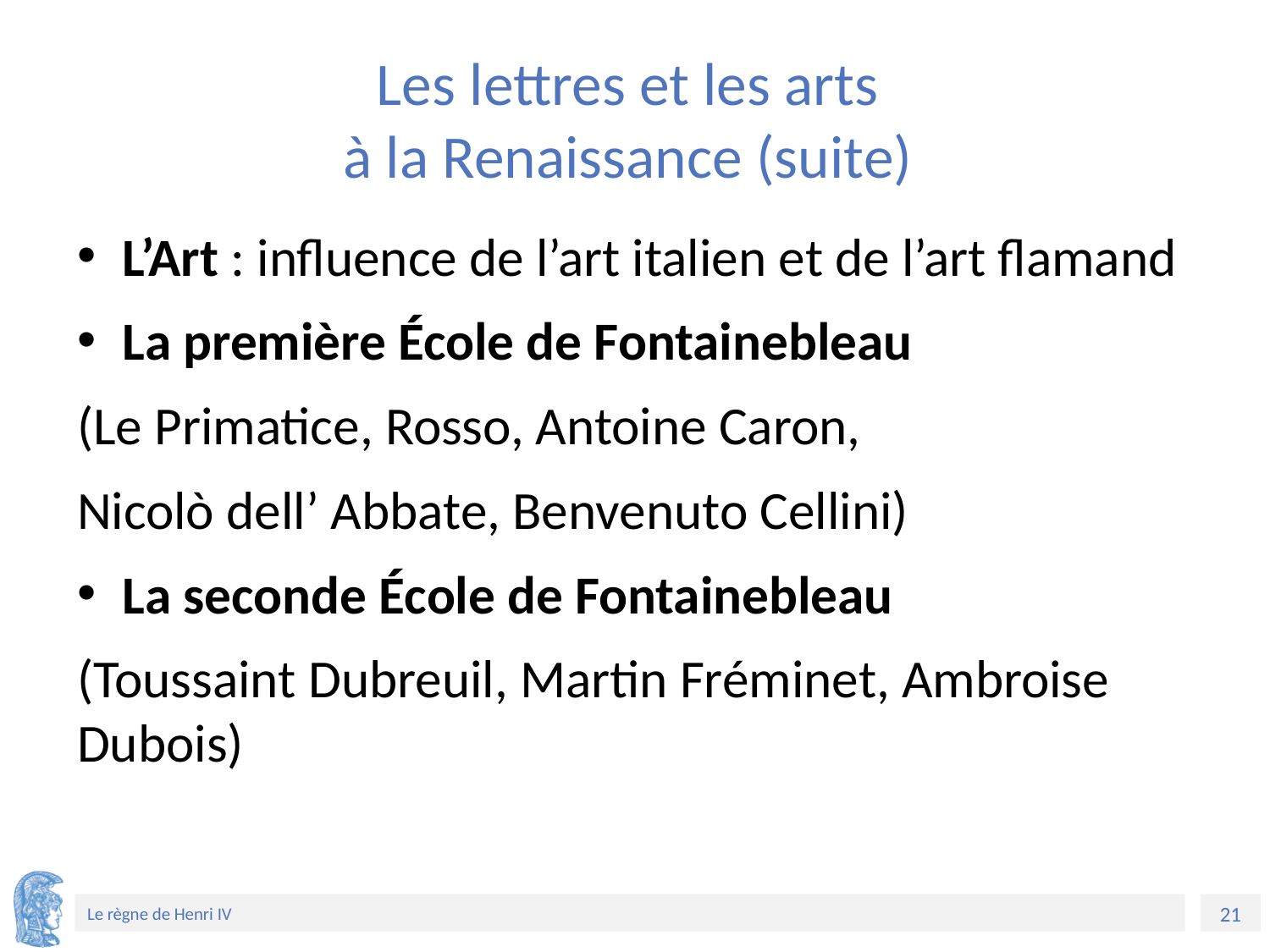

# Les lettres et les arts à la Renaissance (suite)
L’Art : influence de l’art italien et de l’art flamand
La première École de Fontainebleau
(Le Primatice, Rosso, Antoine Caron,
Nicolò dell’ Abbate, Benvenuto Cellini)
La seconde École de Fontainebleau
(Toussaint Dubreuil, Martin Fréminet, Ambroise Dubois)